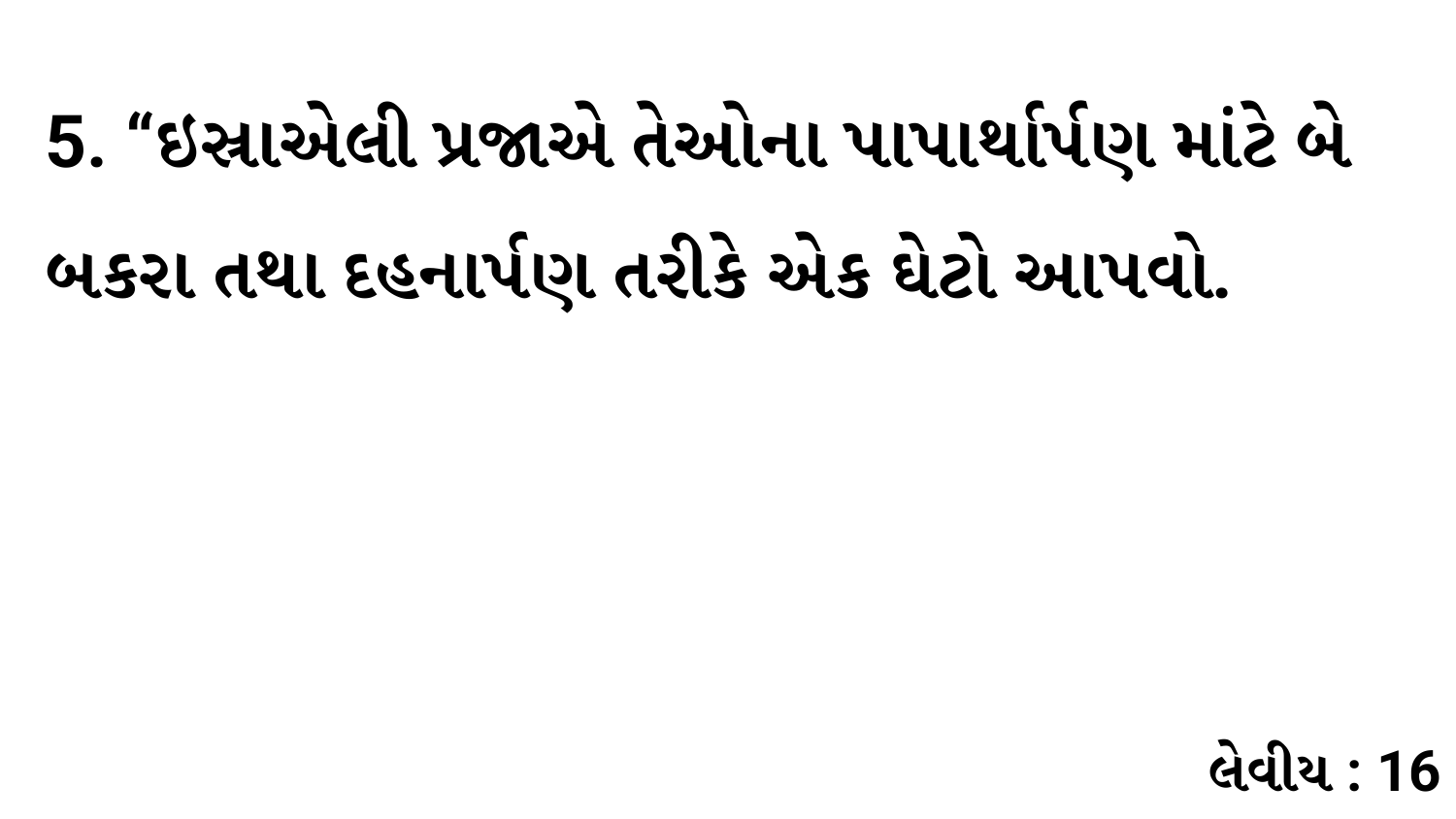

5. “ઇસ્રાએલી પ્રજાએ તેઓના પાપાર્થાર્પણ માંટે બે બકરા તથા દહનાર્પણ તરીકે એક ઘેટો આપવો.
લેવીય : 16